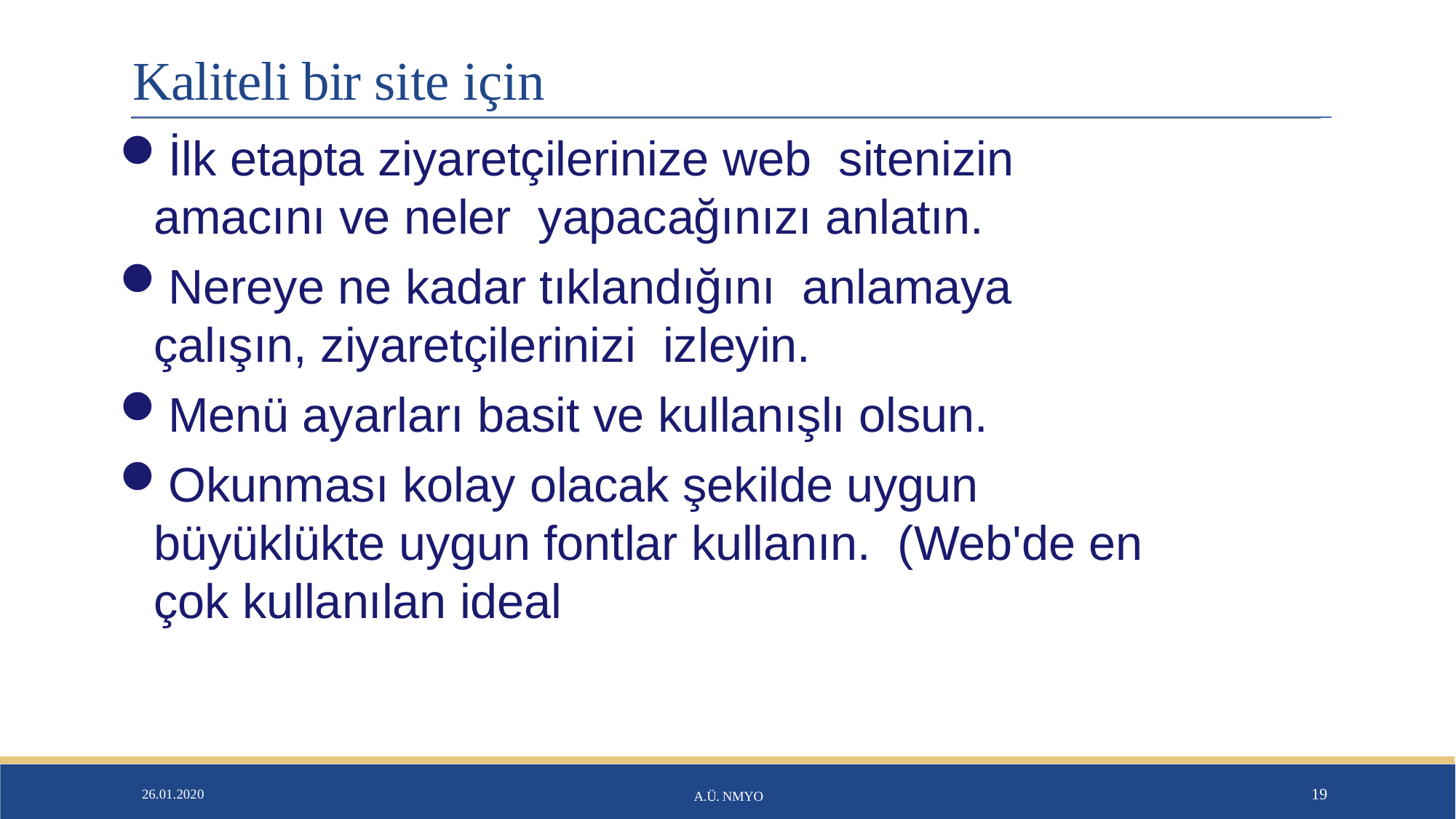

# Kaliteli bir site için
İlk etapta ziyaretçilerinize web  sitenizin amacını ve neler  yapacağınızı anlatın.
Nereye ne kadar tıklandığını  anlamaya çalışın, ziyaretçilerinizi  izleyin.
Menü ayarları basit ve kullanışlı olsun.
Okunması kolay olacak şekilde uygun  büyüklükte uygun fontlar kullanın.  (Web'de en çok kullanılan ideal
26.01.2020
A.Ü. NMYO
19